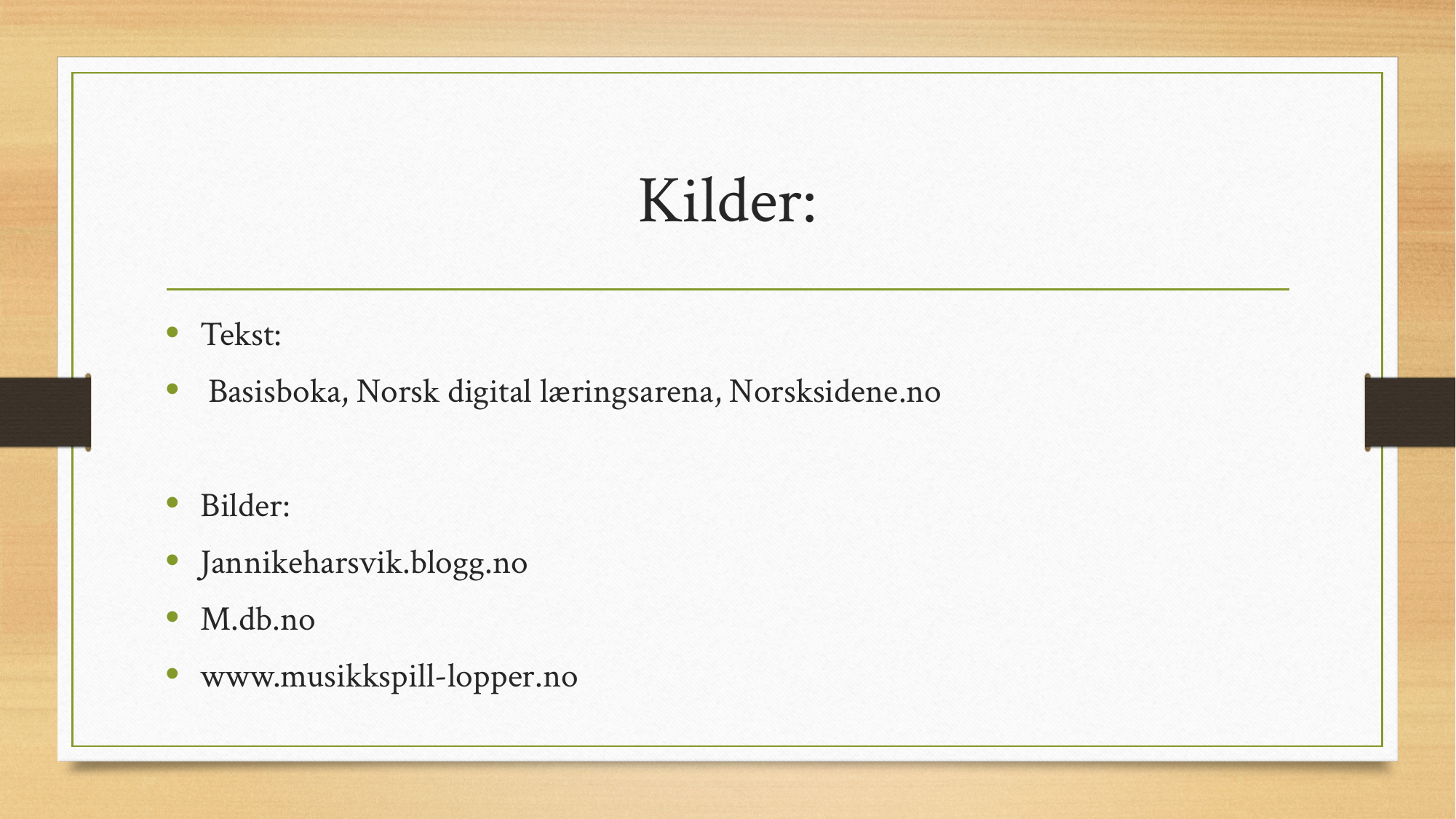

# Kilder:
Tekst:
 Basisboka, Norsk digital læringsarena, Norsksidene.no

Bilder:
Jannikeharsvik.blogg.no
M.db.no
www.musikkspill-lopper.no